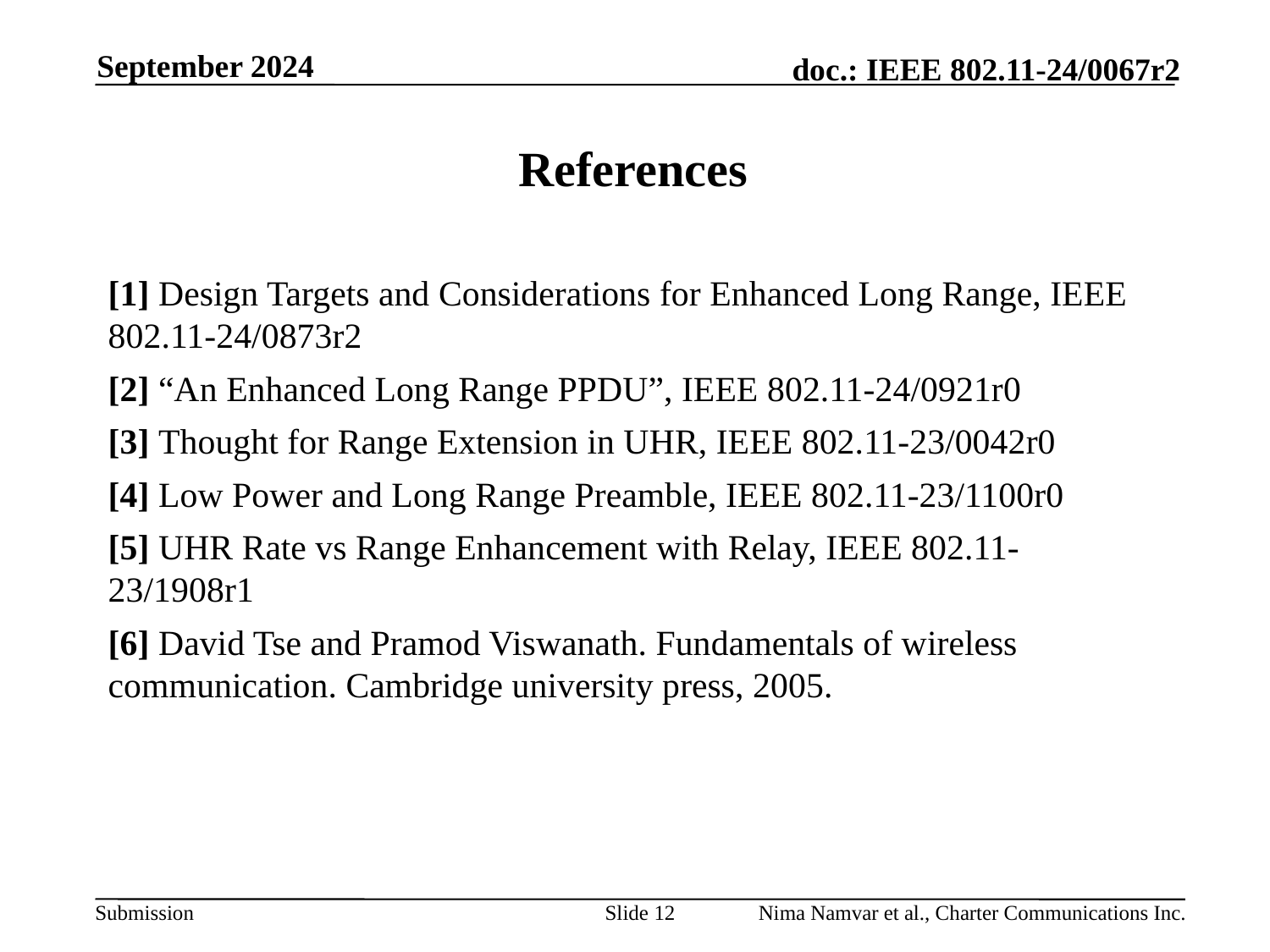

September 2024
# References
[1] Design Targets and Considerations for Enhanced Long Range, IEEE 802.11-24/0873r2
[2] “An Enhanced Long Range PPDU”, IEEE 802.11-24/0921r0
[3] Thought for Range Extension in UHR, IEEE 802.11-23/0042r0
[4] Low Power and Long Range Preamble, IEEE 802.11-23/1100r0
[5] UHR Rate vs Range Enhancement with Relay, IEEE 802.11-23/1908r1
[6] David Tse and Pramod Viswanath. Fundamentals of wireless communication. Cambridge university press, 2005.

Slide 12
Nima Namvar et al., Charter Communications Inc.